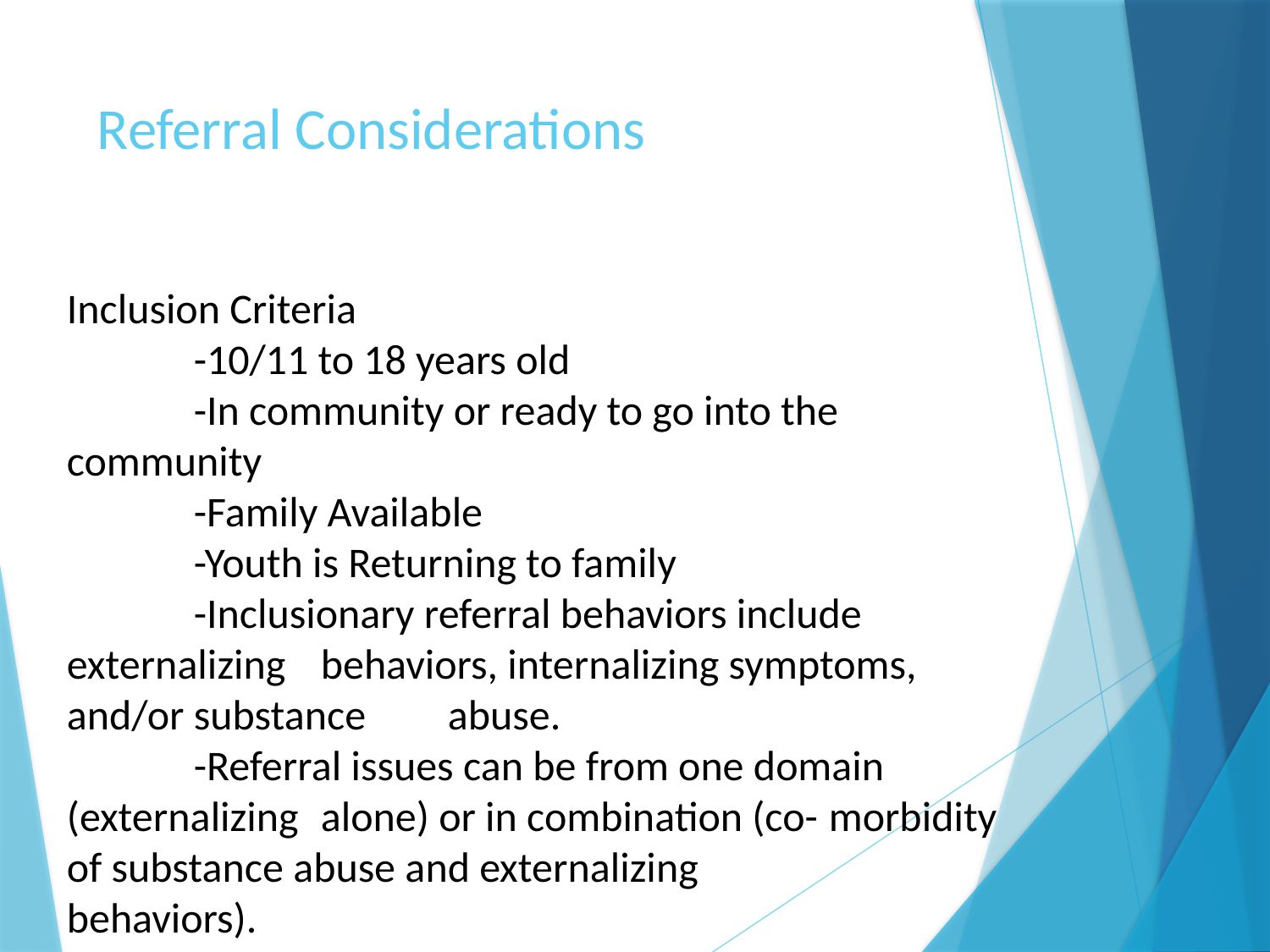

# Referral Considerations
Inclusion Criteria
	-10/11 to 18 years old
	-In community or ready to go into the community
	-Family Available
	-Youth is Returning to family
	-Inclusionary referral behaviors include 	externalizing 	behaviors, internalizing symptoms, 	and/or substance 	abuse.
	-Referral issues can be from one domain 	(externalizing 	alone) or in combination (co-	morbidity of substance abuse and externalizing 	behaviors).